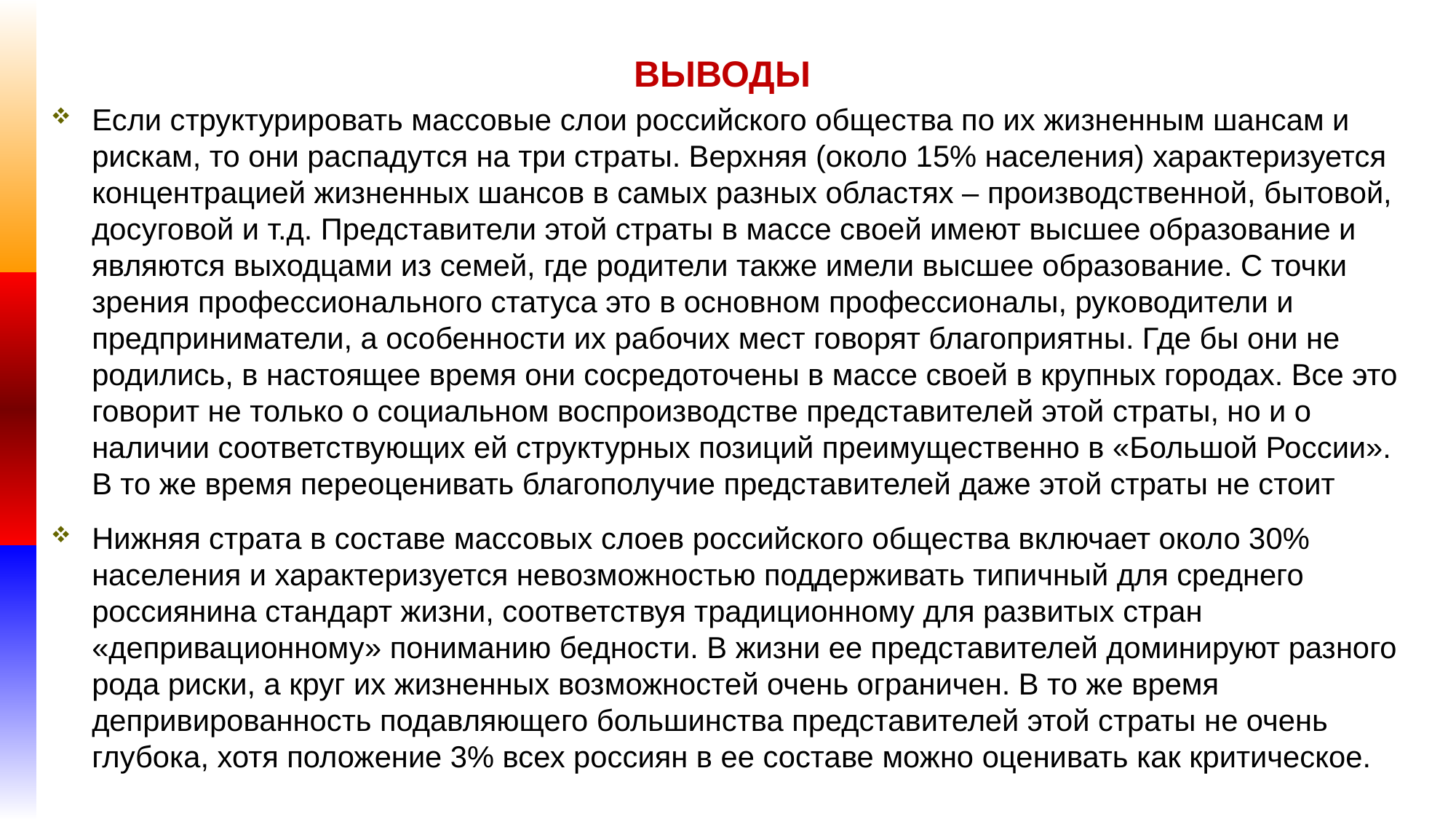

# ВЫВОДЫ
Если структурировать массовые слои российского общества по их жизненным шансам и рискам, то они распадутся на три страты. Верхняя (около 15% населения) характеризуется концентрацией жизненных шансов в самых разных областях – производственной, бытовой, досуговой и т.д. Представители этой страты в массе своей имеют высшее образование и являются выходцами из семей, где родители также имели высшее образование. С точки зрения профессионального статуса это в основном профессионалы, руководители и предприниматели, а особенности их рабочих мест говорят благоприятны. Где бы они не родились, в настоящее время они сосредоточены в массе своей в крупных городах. Все это говорит не только о социальном воспроизводстве представителей этой страты, но и о наличии соответствующих ей структурных позиций преимущественно в «Большой России». В то же время переоценивать благополучие представителей даже этой страты не стоит
Нижняя страта в составе массовых слоев российского общества включает около 30% населения и характеризуется невозможностью поддерживать типичный для среднего россиянина стандарт жизни, соответствуя традиционному для развитых стран «депривационному» пониманию бедности. В жизни ее представителей доминируют разного рода риски, а круг их жизненных возможностей очень ограничен. В то же время депривированность подавляющего большинства представителей этой страты не очень глубока, хотя положение 3% всех россиян в ее составе можно оценивать как критическое.